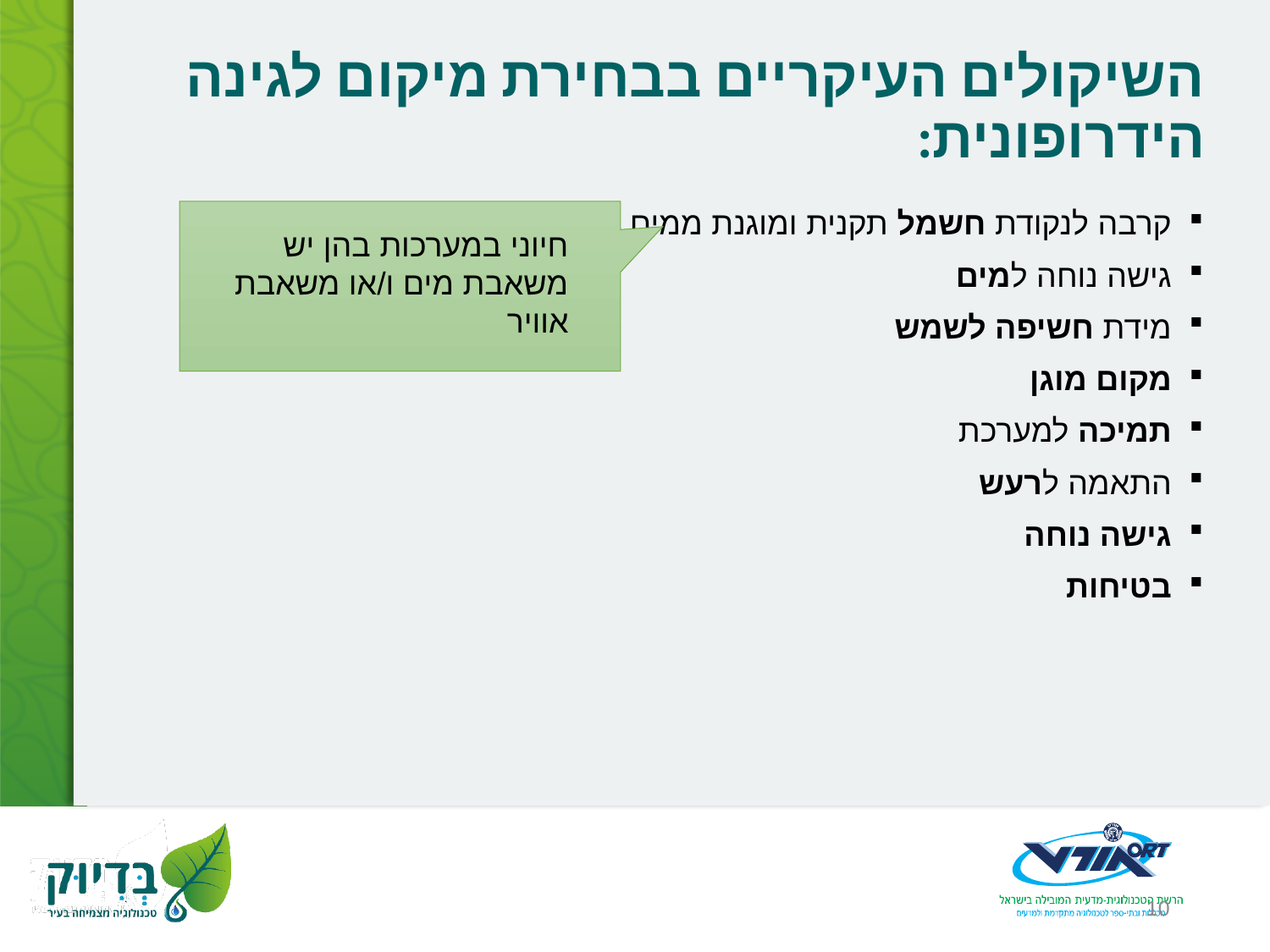

# השיקולים העיקריים בבחירת מיקום לגינה הידרופונית:
קרבה לנקודת חשמל תקנית ומוגנת ממים
גישה נוחה למים
מידת חשיפה לשמש
מקום מוגן
תמיכה למערכת
התאמה לרעש
גישה נוחה
בטיחות

חיוני במערכות בהן יש משאבת מים ו/או משאבת אוויר

10